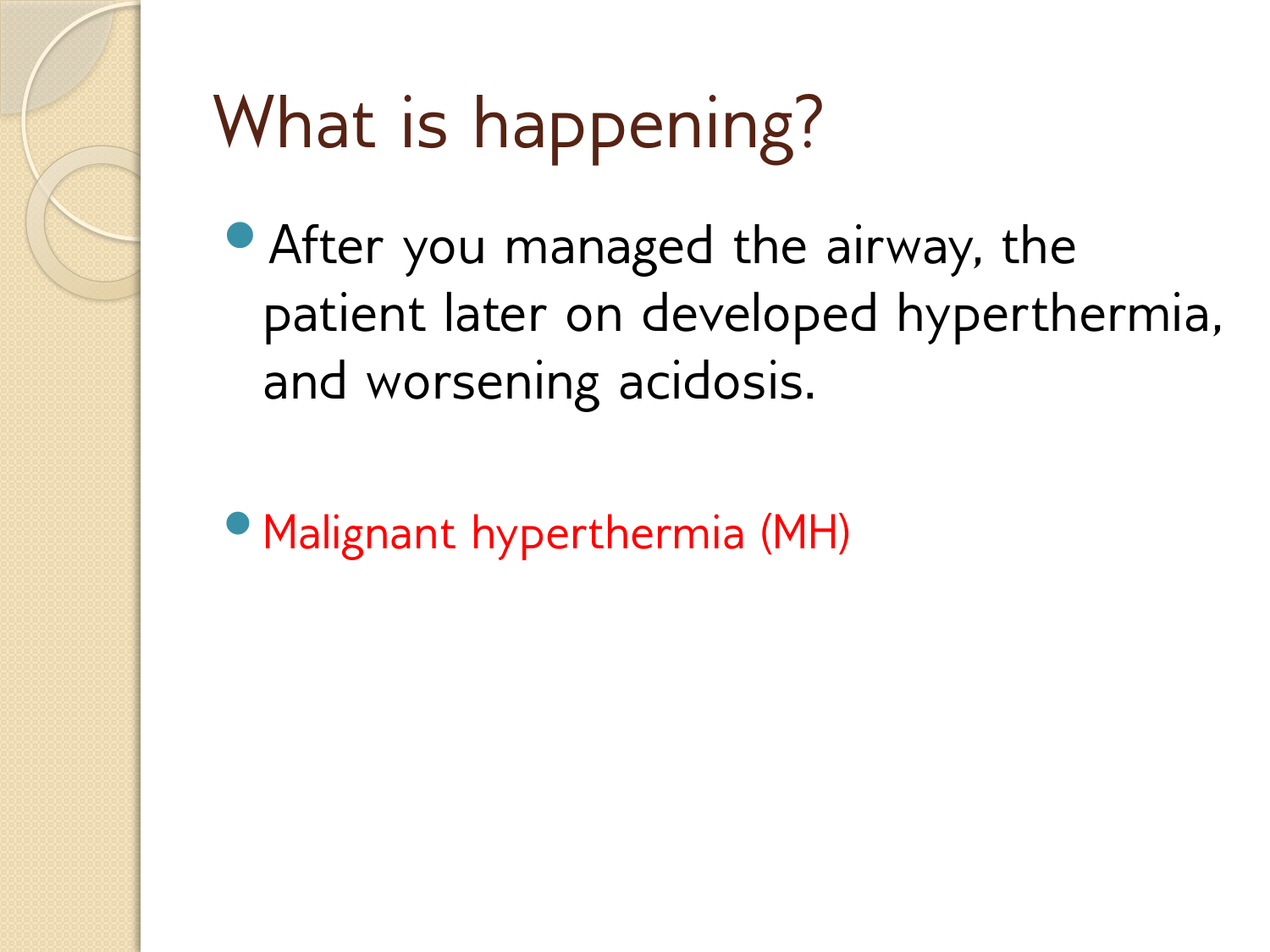

# What is happening?
After you managed the airway, the patient later on developed hyperthermia, and worsening acidosis.

Malignant hyperthermia (MH)